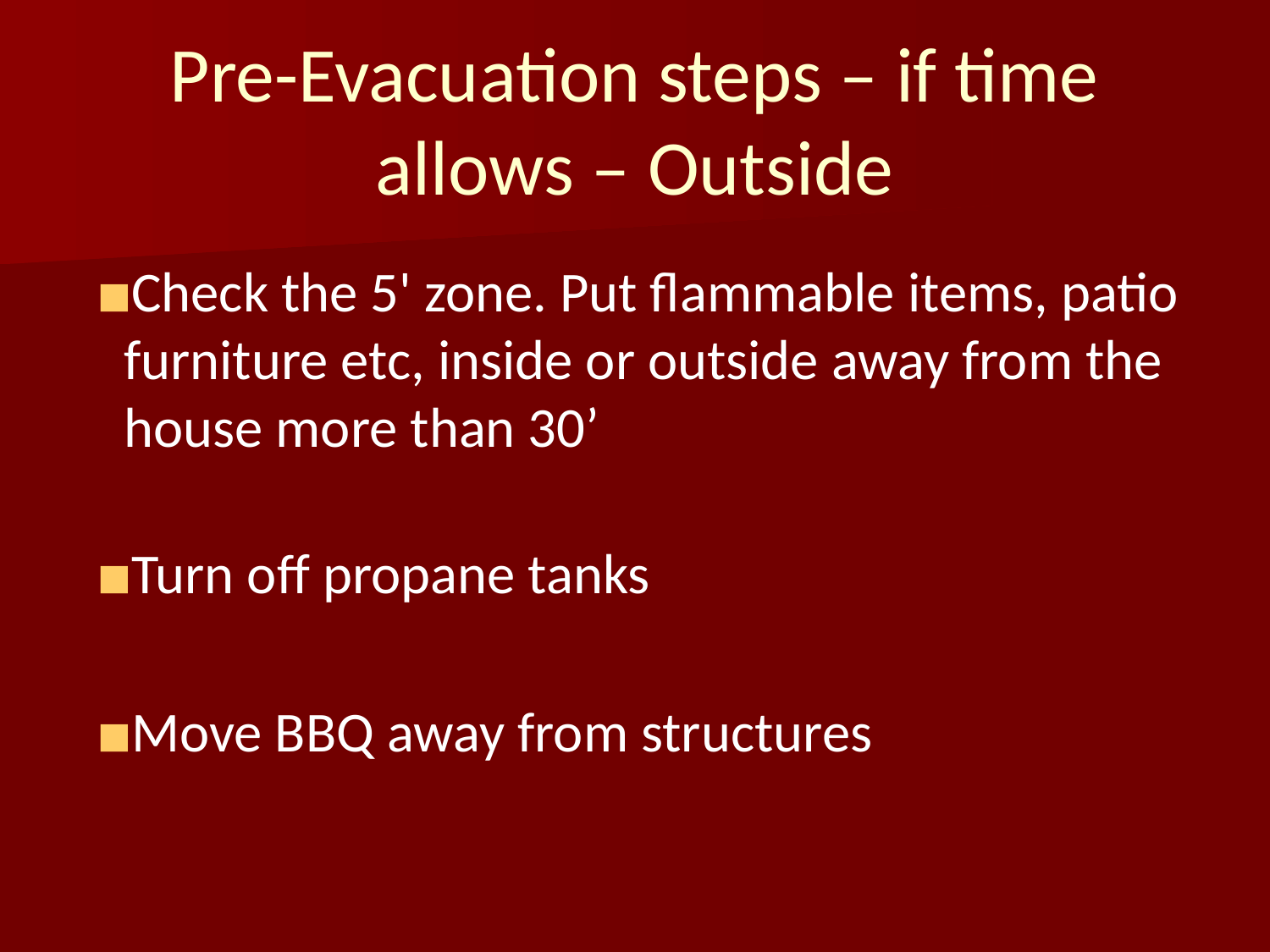

# Pre-Evacuation steps – if time allows – Outside
Check the 5' zone. Put flammable items, patio furniture etc, inside or outside away from the house more than 30’

Turn off propane tanks

Move BBQ away from structures